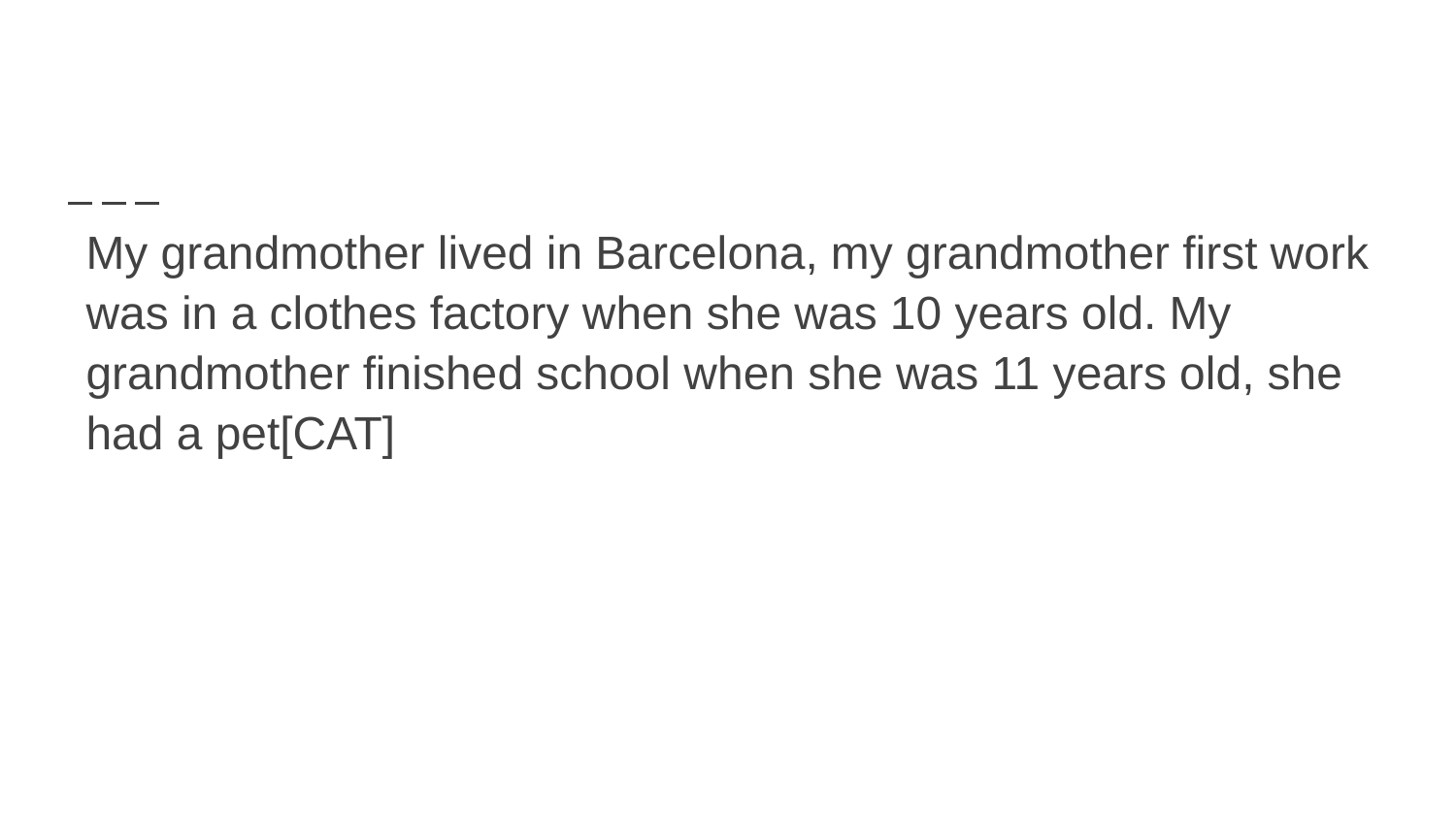

My grandmother lived in Barcelona, my grandmother first work was in a clothes factory when she was 10 years old. My grandmother finished school when she was 11 years old, she had a pet[CAT]